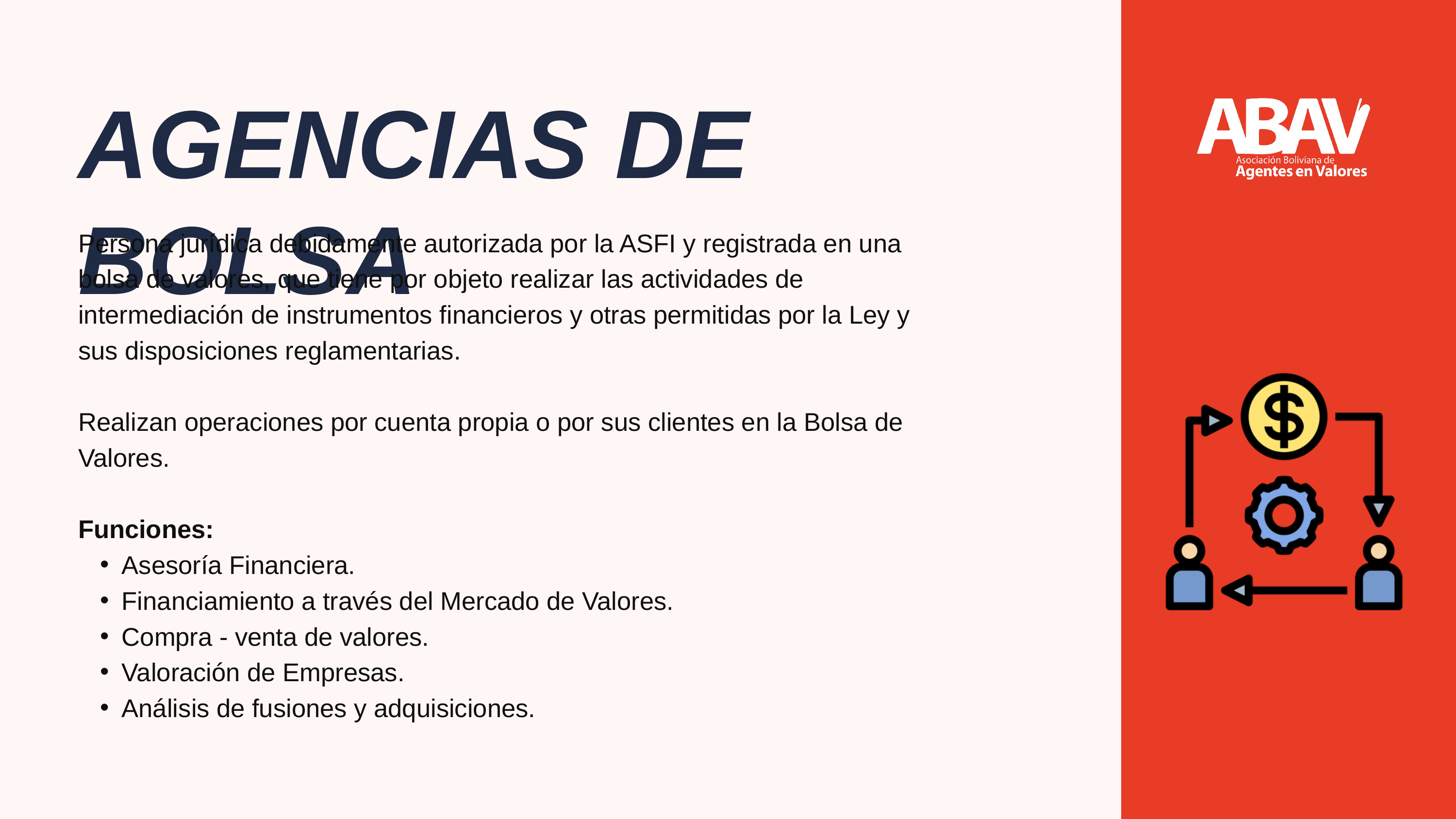

AGENCIAS DE BOLSA

Persona jurídica debidamente autorizada por la ASFI y registrada en una bolsa de valores, que tiene por objeto realizar las actividades de intermediación de instrumentos financieros y otras permitidas por la Ley y sus disposiciones reglamentarias.

Realizan operaciones por cuenta propia o por sus clientes en la Bolsa de Valores.

Funciones:
Asesoría Financiera.
Financiamiento a través del Mercado de Valores.
Compra - venta de valores.
Valoración de Empresas.
Análisis de fusiones y adquisiciones.